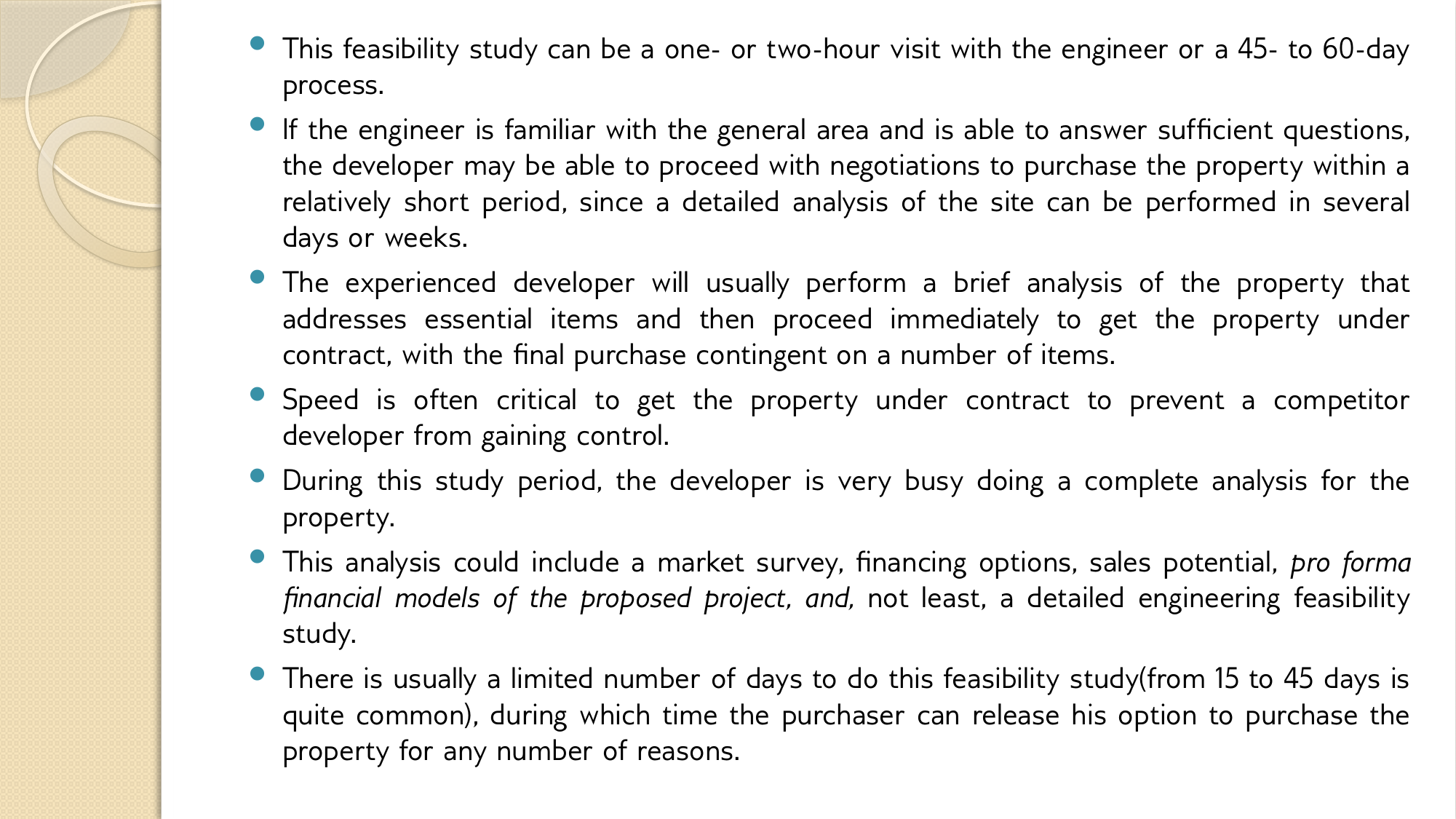

This feasibility study can be a one- or two-hour visit with the engineer or a 45- to 60-day process.
If the engineer is familiar with the general area and is able to answer sufﬁcient questions, the developer may be able to proceed with negotiations to purchase the property within a relatively short period, since a detailed analysis of the site can be performed in several days or weeks.
The experienced developer will usually perform a brief analysis of the property that addresses essential items and then proceed immediately to get the property under contract, with the ﬁnal purchase contingent on a number of items.
Speed is often critical to get the property under contract to prevent a competitor developer from gaining control.
During this study period, the developer is very busy doing a complete analysis for the property.
This analysis could include a market survey, ﬁnancing options, sales potential, pro forma ﬁnancial models of the proposed project, and, not least, a detailed engineering feasibility study.
There is usually a limited number of days to do this feasibility study(from 15 to 45 days is quite common), during which time the purchaser can release his option to purchase the property for any number of reasons.